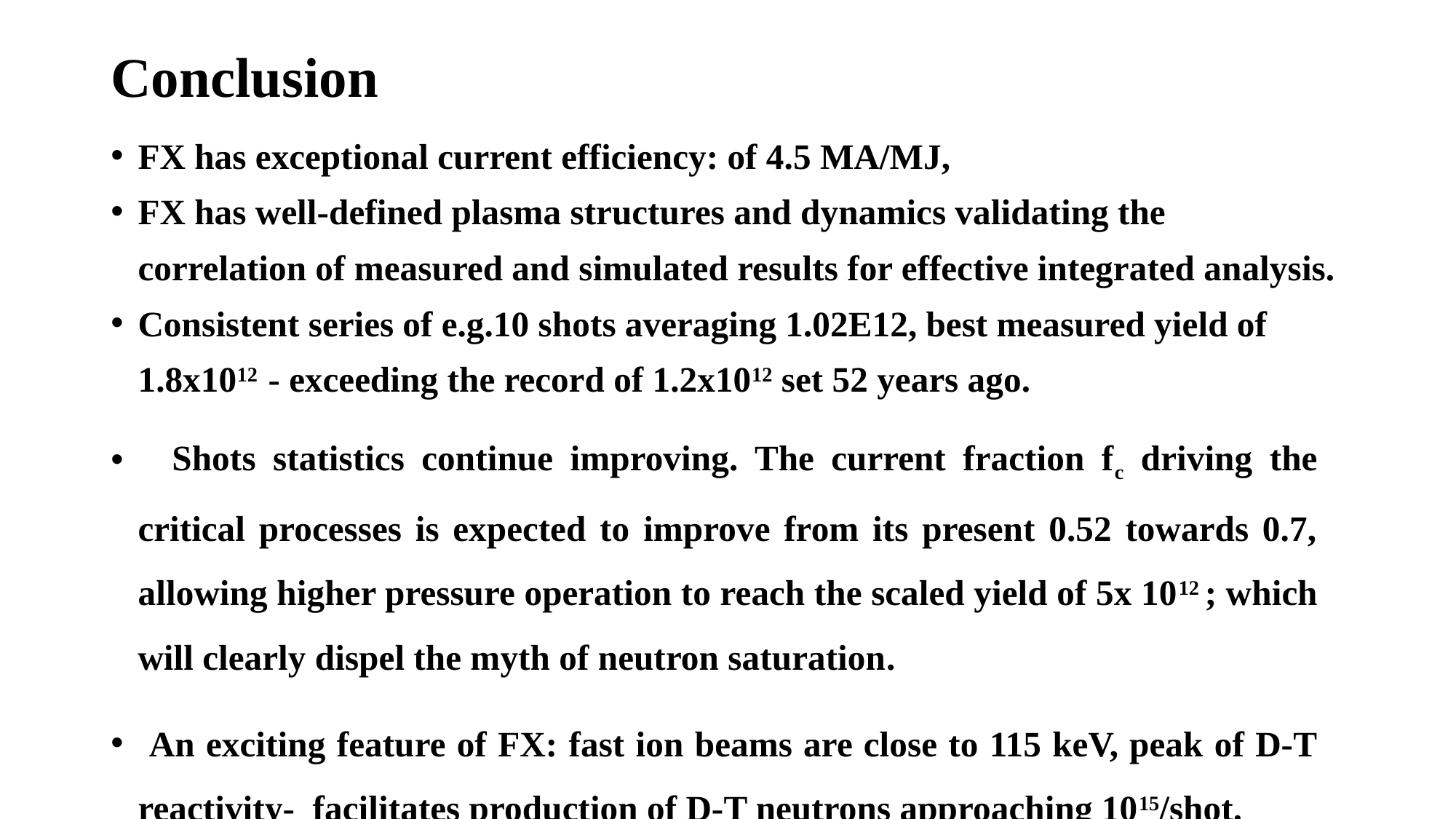

# Conclusion
FX has exceptional current efficiency: of 4.5 MA/MJ,
FX has well-defined plasma structures and dynamics validating the correlation of measured and simulated results for effective integrated analysis.
Consistent series of e.g.10 shots averaging 1.02E12, best measured yield of 1.8x1012  - exceeding the record of 1.2x1012 set 52 years ago.
  Shots statistics continue improving. The current fraction fc driving the critical processes is expected to improve from its present 0.52 towards 0.7, allowing higher pressure operation to reach the scaled yield of 5x 1012 ; which will clearly dispel the myth of neutron saturation.
 An exciting feature of FX: fast ion beams are close to 115 keV, peak of D-T reactivity-  facilitates production of D-T neutrons approaching 1015/shot.